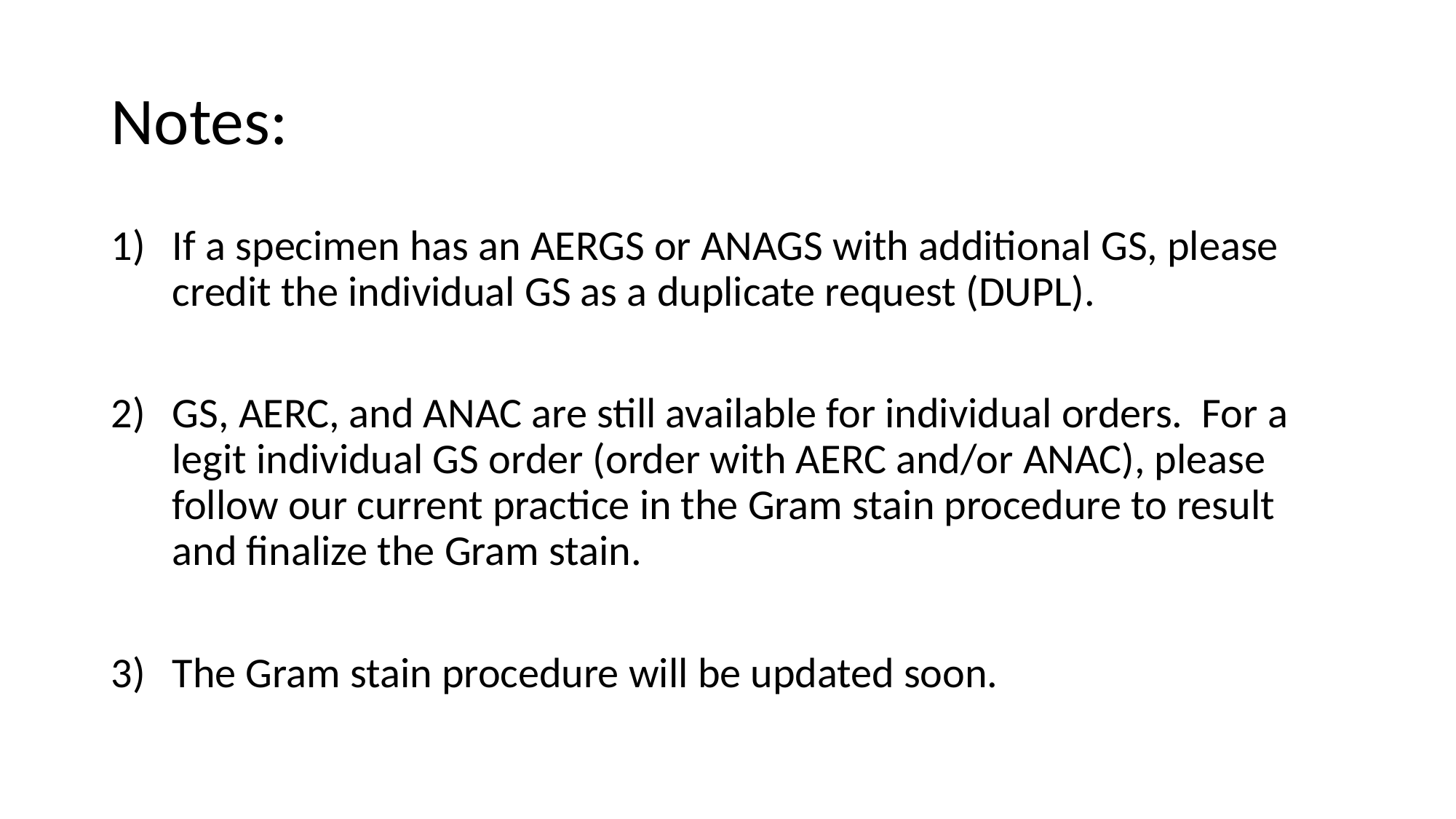

# Notes:
If a specimen has an AERGS or ANAGS with additional GS, please credit the individual GS as a duplicate request (DUPL).

GS, AERC, and ANAC are still available for individual orders.  For a legit individual GS order (order with AERC and/or ANAC), please follow our current practice in the Gram stain procedure to result and finalize the Gram stain.

The Gram stain procedure will be updated soon.